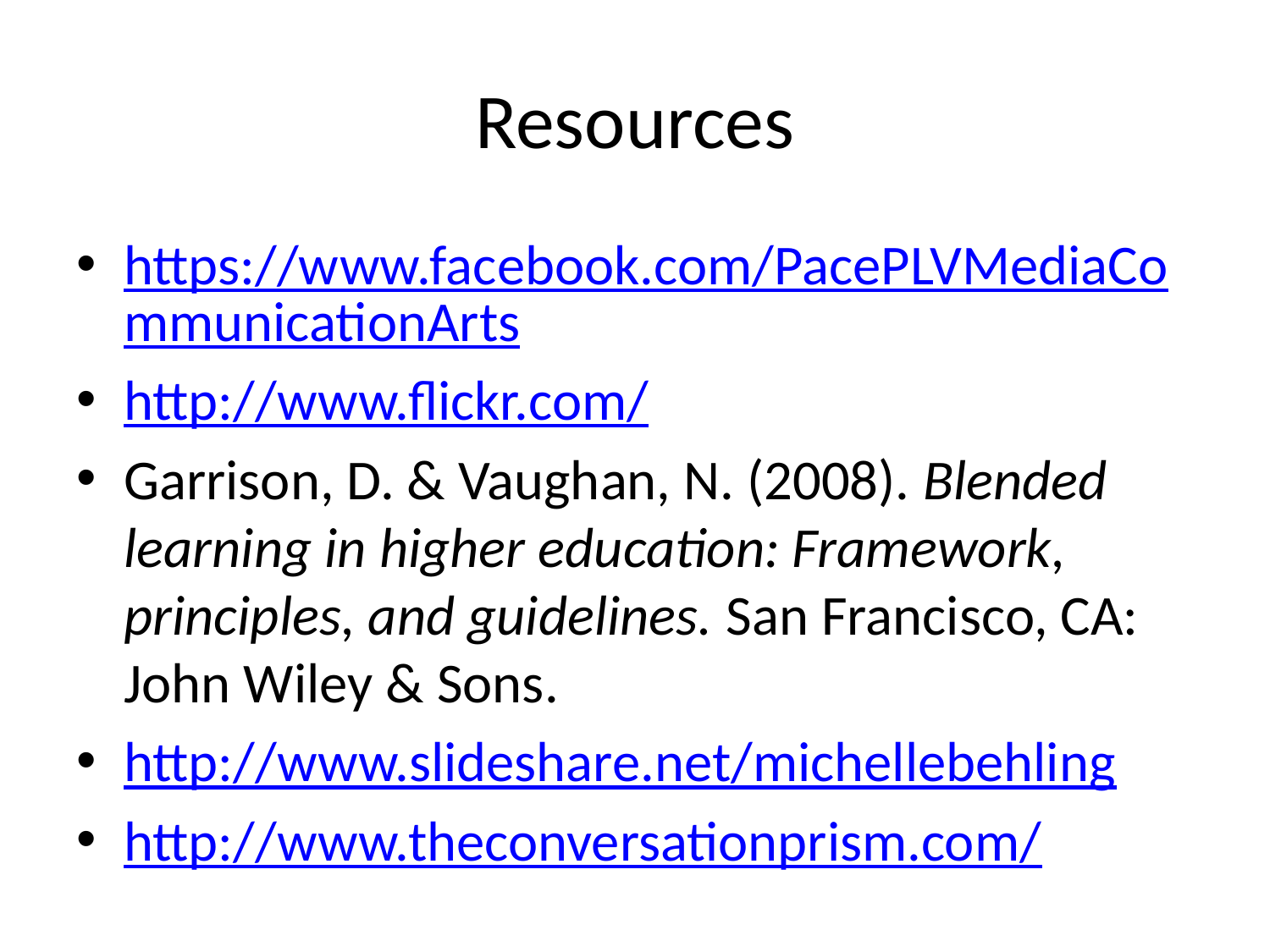

# Resources
https://www.facebook.com/PacePLVMediaCommunicationArts
http://www.flickr.com/
Garrison, D. & Vaughan, N. (2008). Blended learning in higher education: Framework, principles, and guidelines. San Francisco, CA: John Wiley & Sons.
http://www.slideshare.net/michellebehling
http://www.theconversationprism.com/